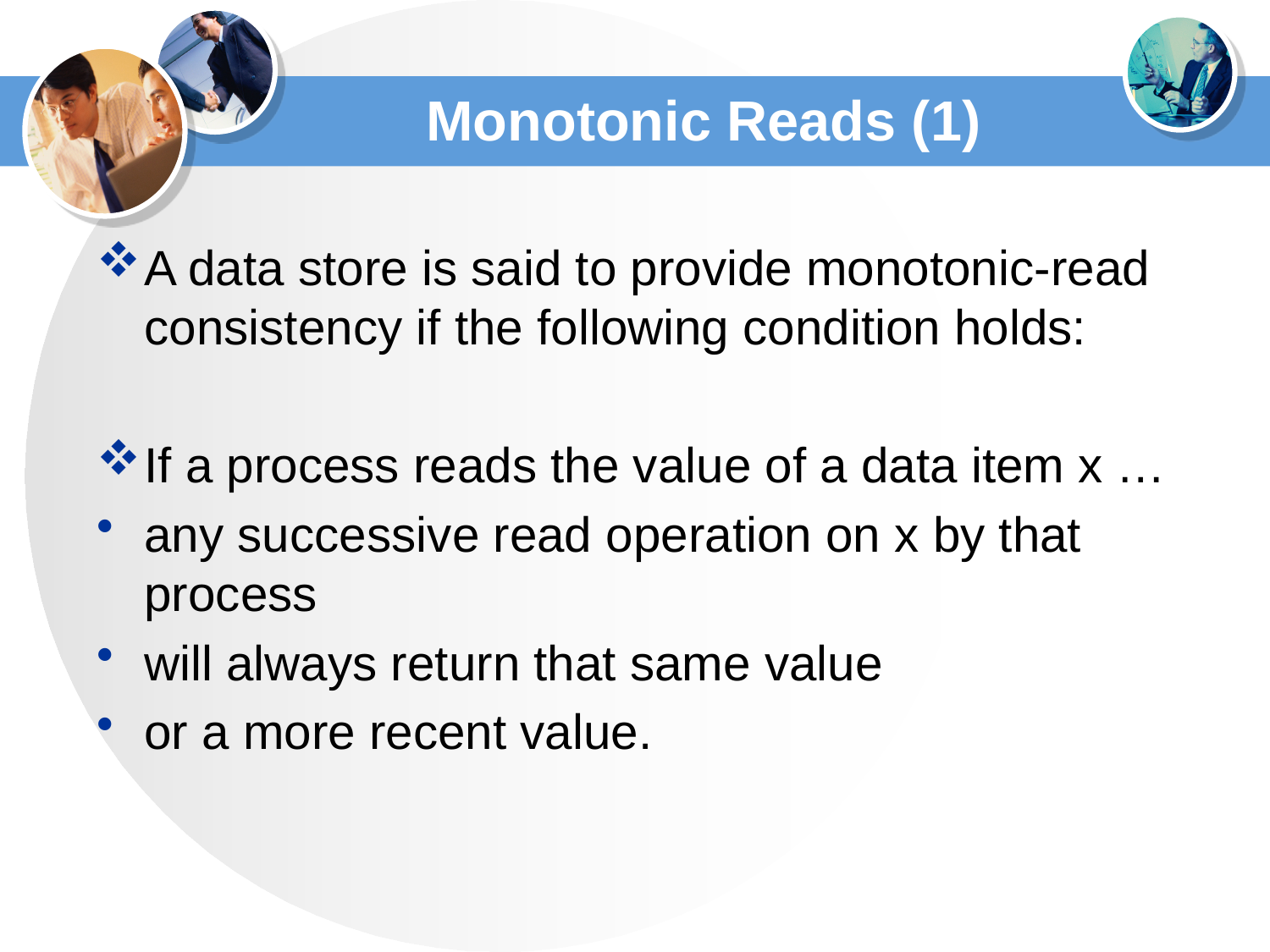

# Monotonic Reads (1)
A data store is said to provide monotonic-read consistency if the following condition holds:

If a process reads the value of a data item x …
any successive read operation on x by that process
will always return that same value
or a more recent value.